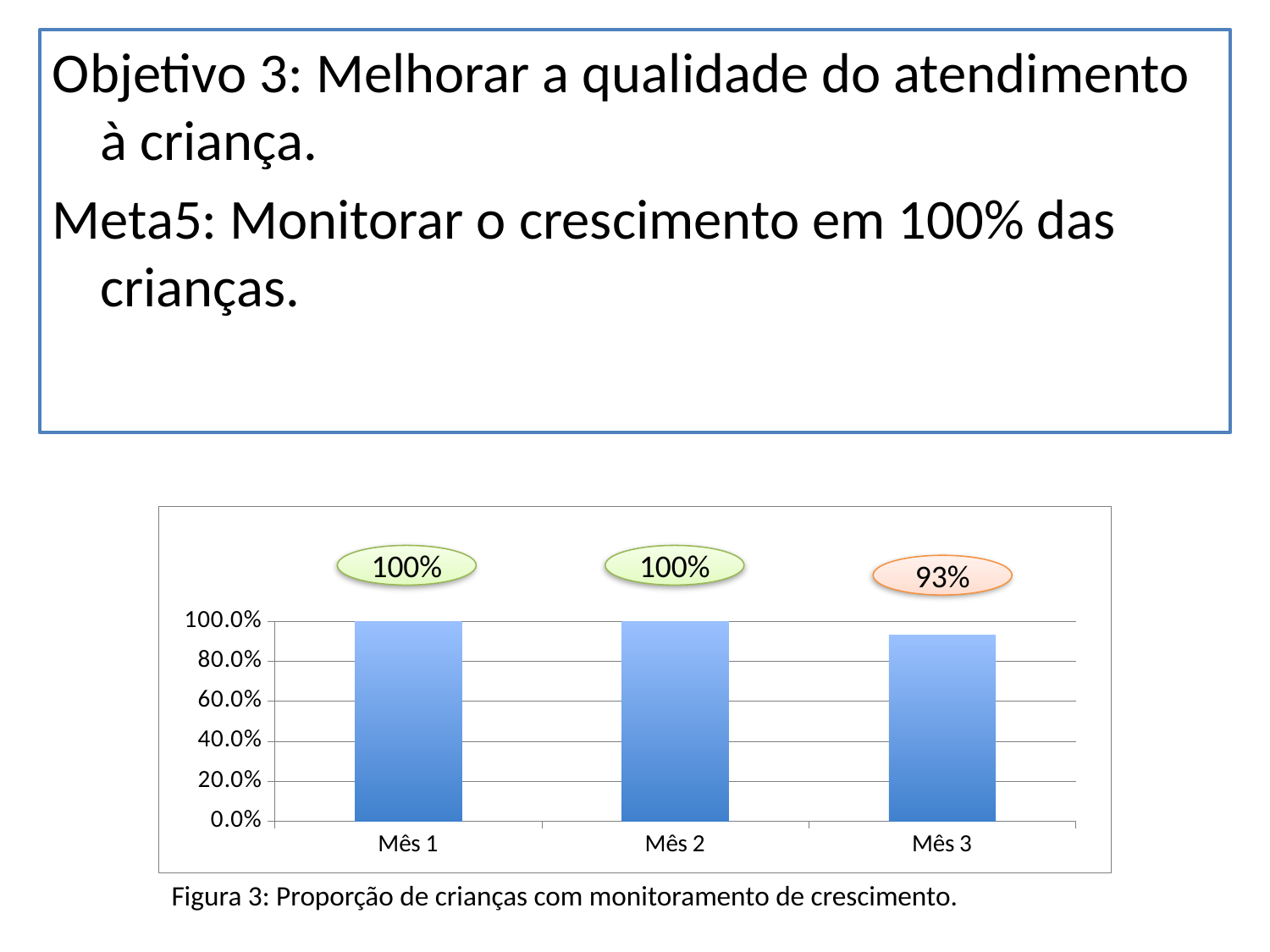

Objetivo 3: Melhorar a qualidade do atendimento à criança.
Meta5: Monitorar o crescimento em 100% das crianças.

### Chart

| Category | Proporção de crianças com monitoramento de crescimento |
|---|---|
| Mês 1 | 1.0 |
| Mês 2 | 1.0 |
| Mês 3 | 0.9298245614035118 |
100%
100%
93%
Figura 3: Proporção de crianças com monitoramento de crescimento.